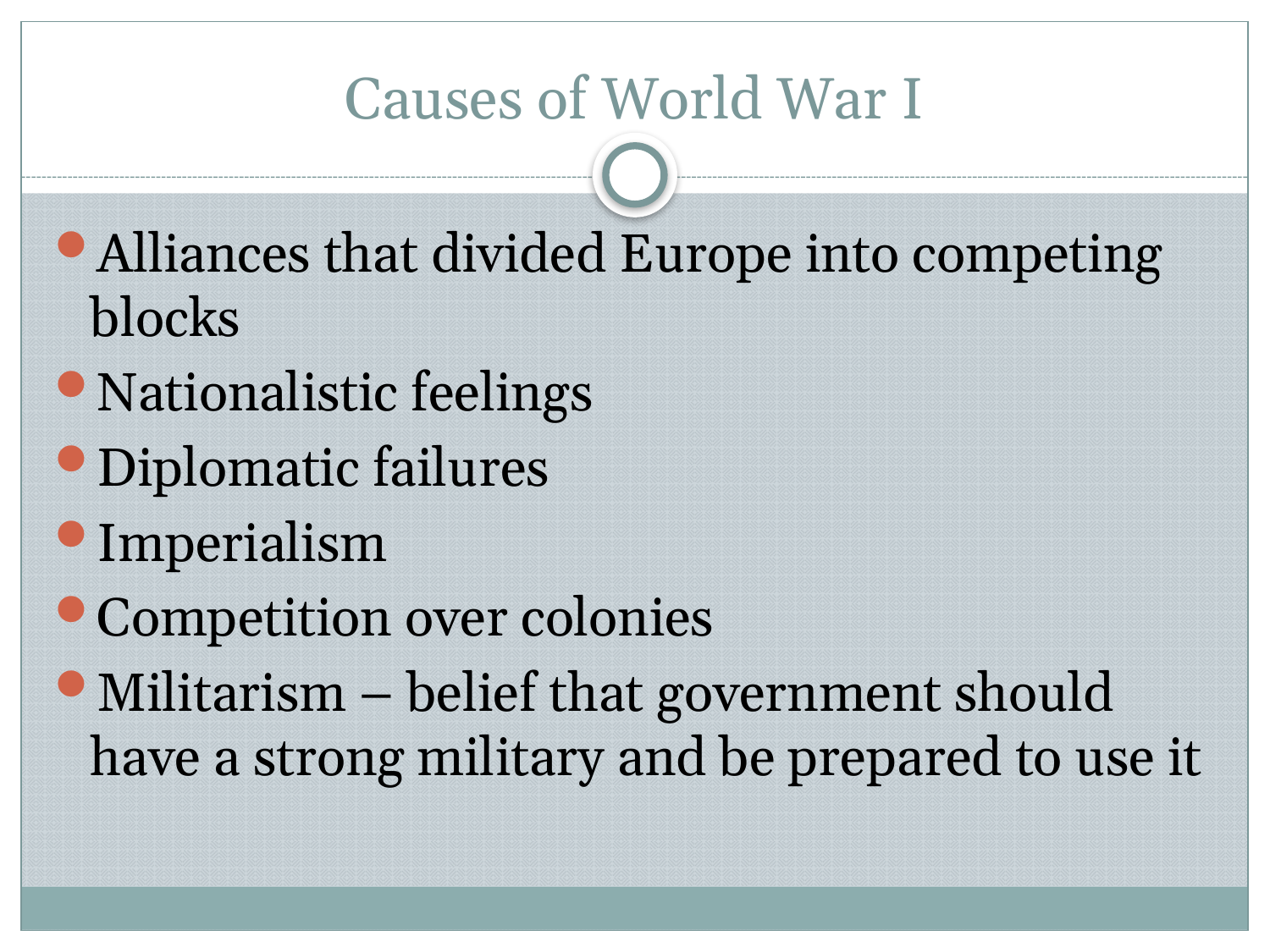

# Causes of World War I
Alliances that divided Europe into competing blocks
Nationalistic feelings
Diplomatic failures
Imperialism
Competition over colonies
Militarism – belief that government should have a strong military and be prepared to use it